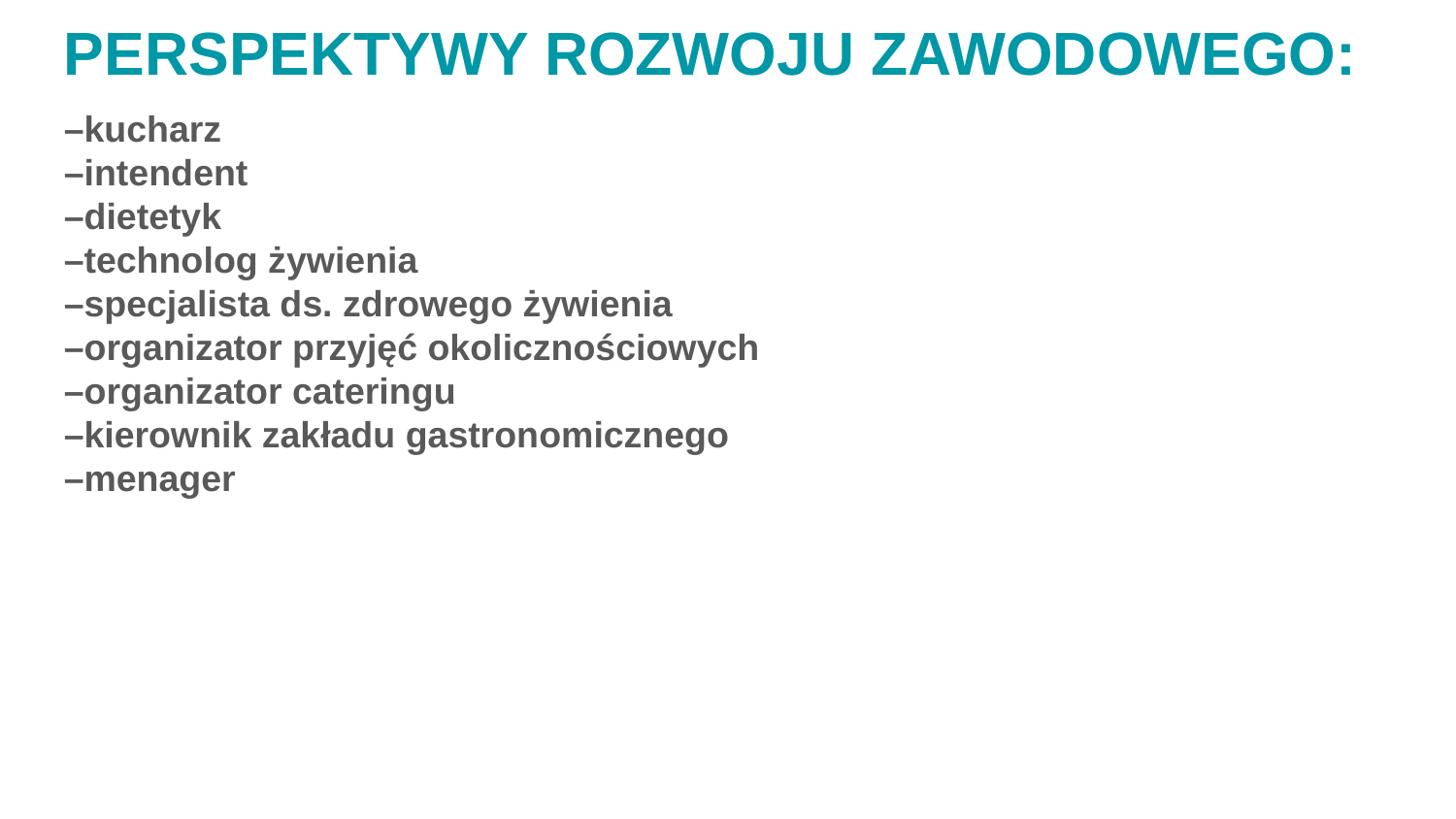

PERSPEKTYWY ROZWOJU ZAWODOWEGO:
–kucharz
–intendent
–dietetyk
–technolog żywienia
–specjalista ds. zdrowego żywienia
–organizator przyjęć okolicznościowych
–organizator cateringu
–kierownik zakładu gastronomicznego
–menager